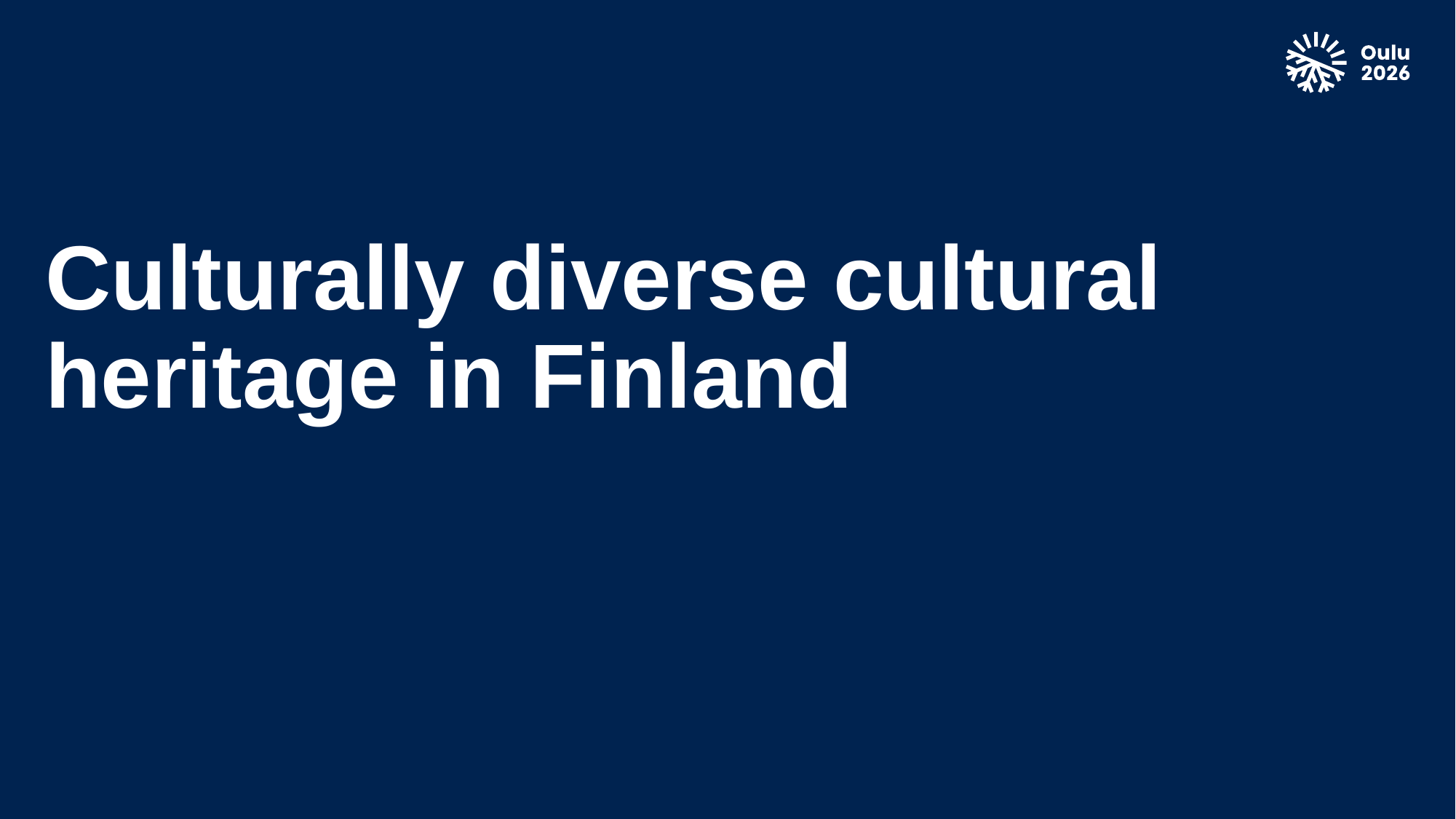

# Culturally diverse cultural heritage in Finland